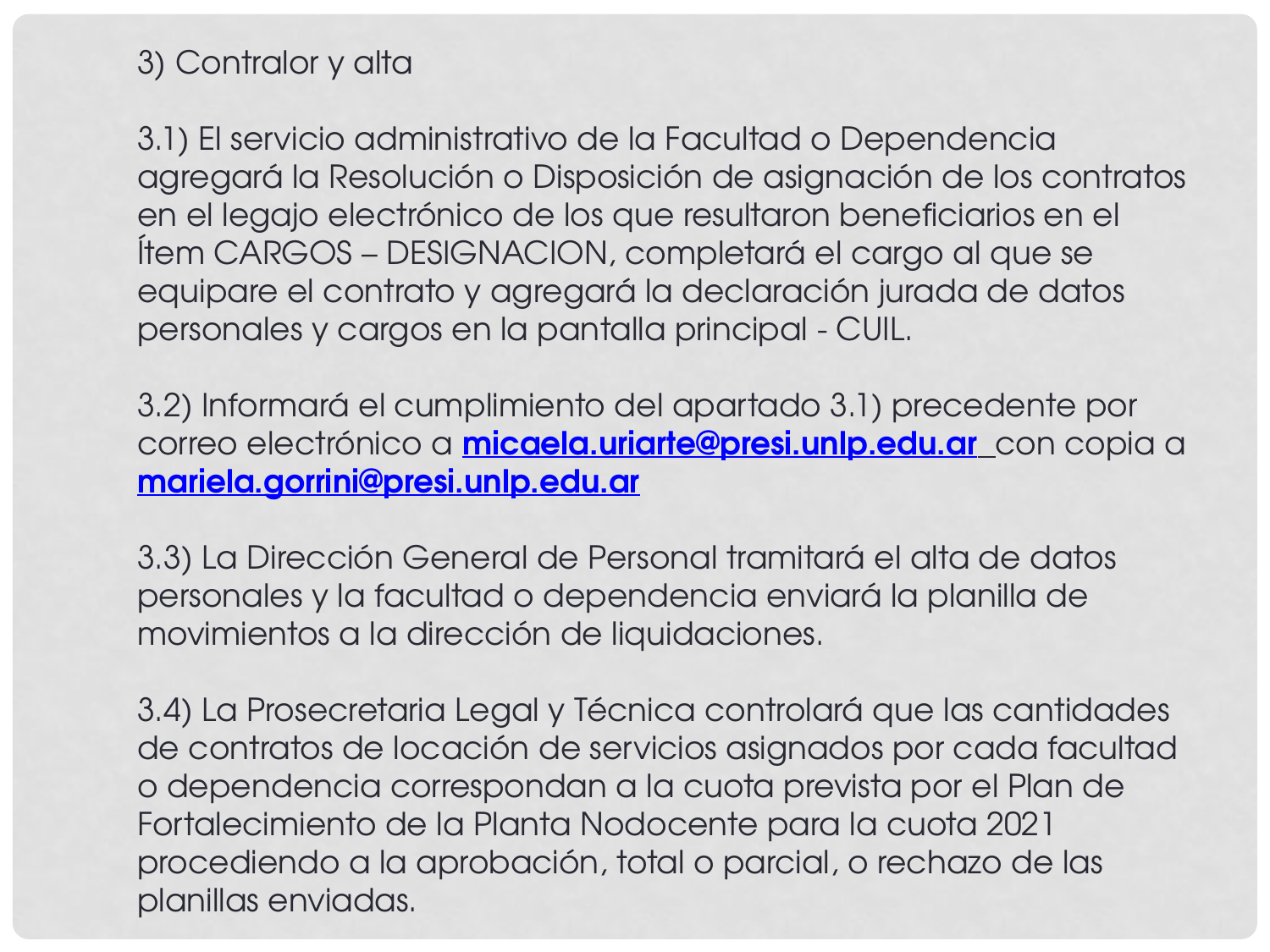

3) Contralor y alta

3.1) El servicio administrativo de la Facultad o Dependencia agregará la Resolución o Disposición de asignación de los contratos en el legajo electrónico de los que resultaron beneficiarios en el Ítem CARGOS – DESIGNACION, completará el cargo al que se equipare el contrato y agregará la declaración jurada de datos personales y cargos en la pantalla principal - CUIL.

3.2) Informará el cumplimiento del apartado 3.1) precedente por correo electrónico a micaela.uriarte@presi.unlp.edu.ar  con copia a mariela.gorrini@presi.unlp.edu.ar

3.3) La Dirección General de Personal tramitará el alta de datos personales y la facultad o dependencia enviará la planilla de movimientos a la dirección de liquidaciones.

3.4) La Prosecretaria Legal y Técnica controlará que las cantidades de contratos de locación de servicios asignados por cada facultad o dependencia correspondan a la cuota prevista por el Plan de Fortalecimiento de la Planta Nodocente para la cuota 2021 procediendo a la aprobación, total o parcial, o rechazo de las planillas enviadas.